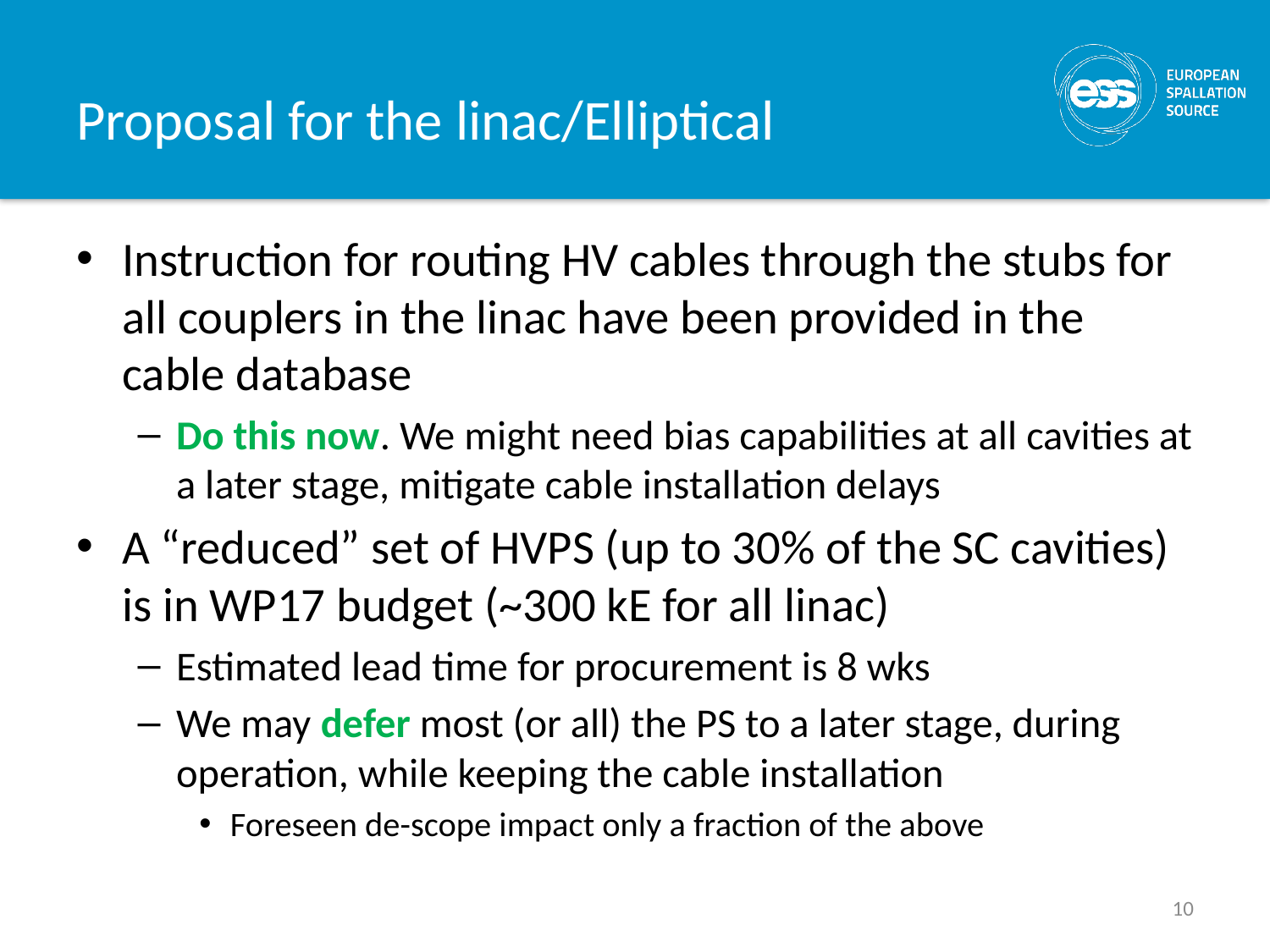

# Proposal for the linac/Elliptical
Instruction for routing HV cables through the stubs for all couplers in the linac have been provided in the cable database
Do this now. We might need bias capabilities at all cavities at a later stage, mitigate cable installation delays
A “reduced” set of HVPS (up to 30% of the SC cavities) is in WP17 budget (~300 kE for all linac)
Estimated lead time for procurement is 8 wks
We may defer most (or all) the PS to a later stage, during operation, while keeping the cable installation
Foreseen de-scope impact only a fraction of the above
10